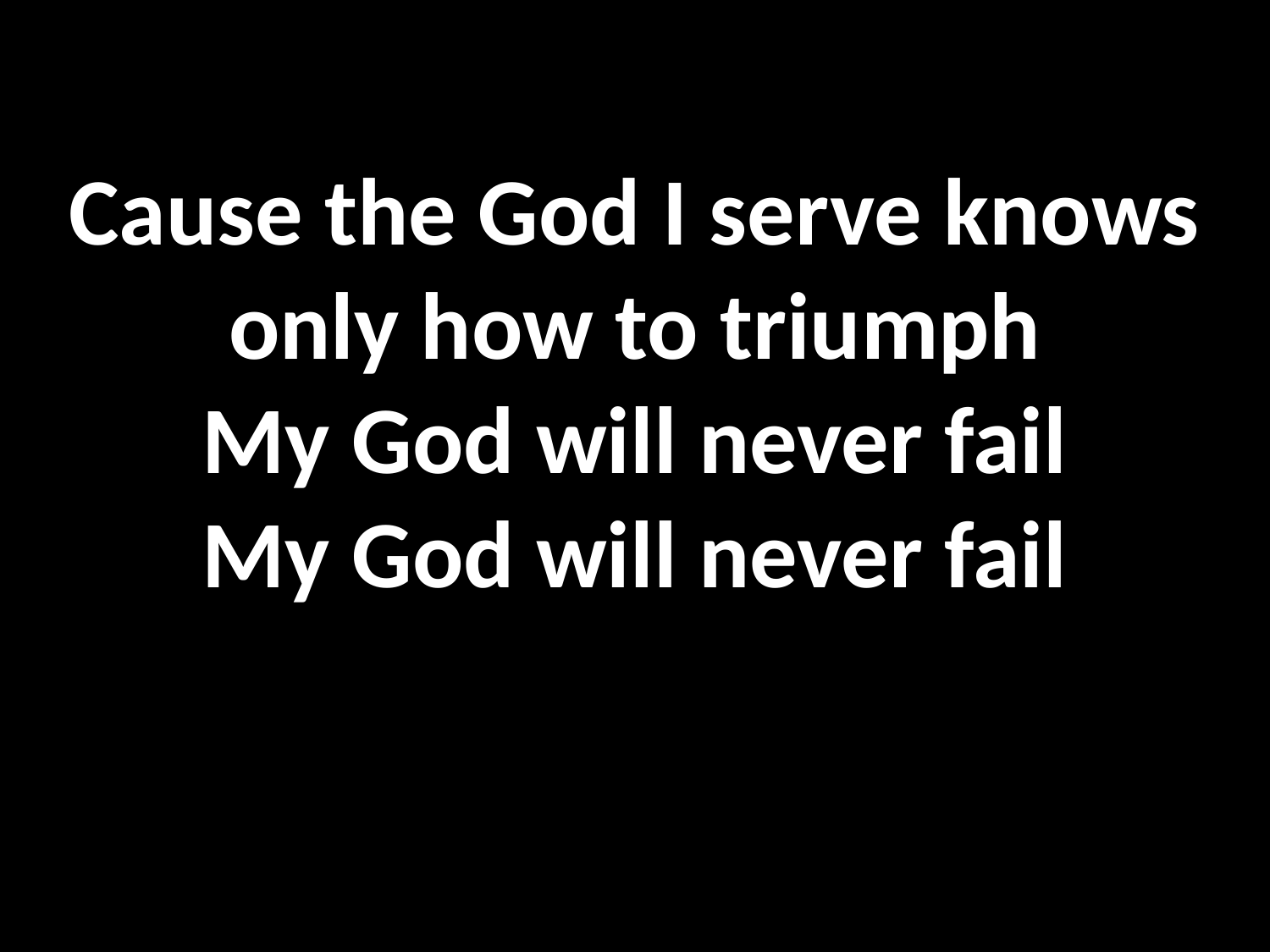

Cause the God I serve knows only how to triumph
My God will never fail
My God will never fail